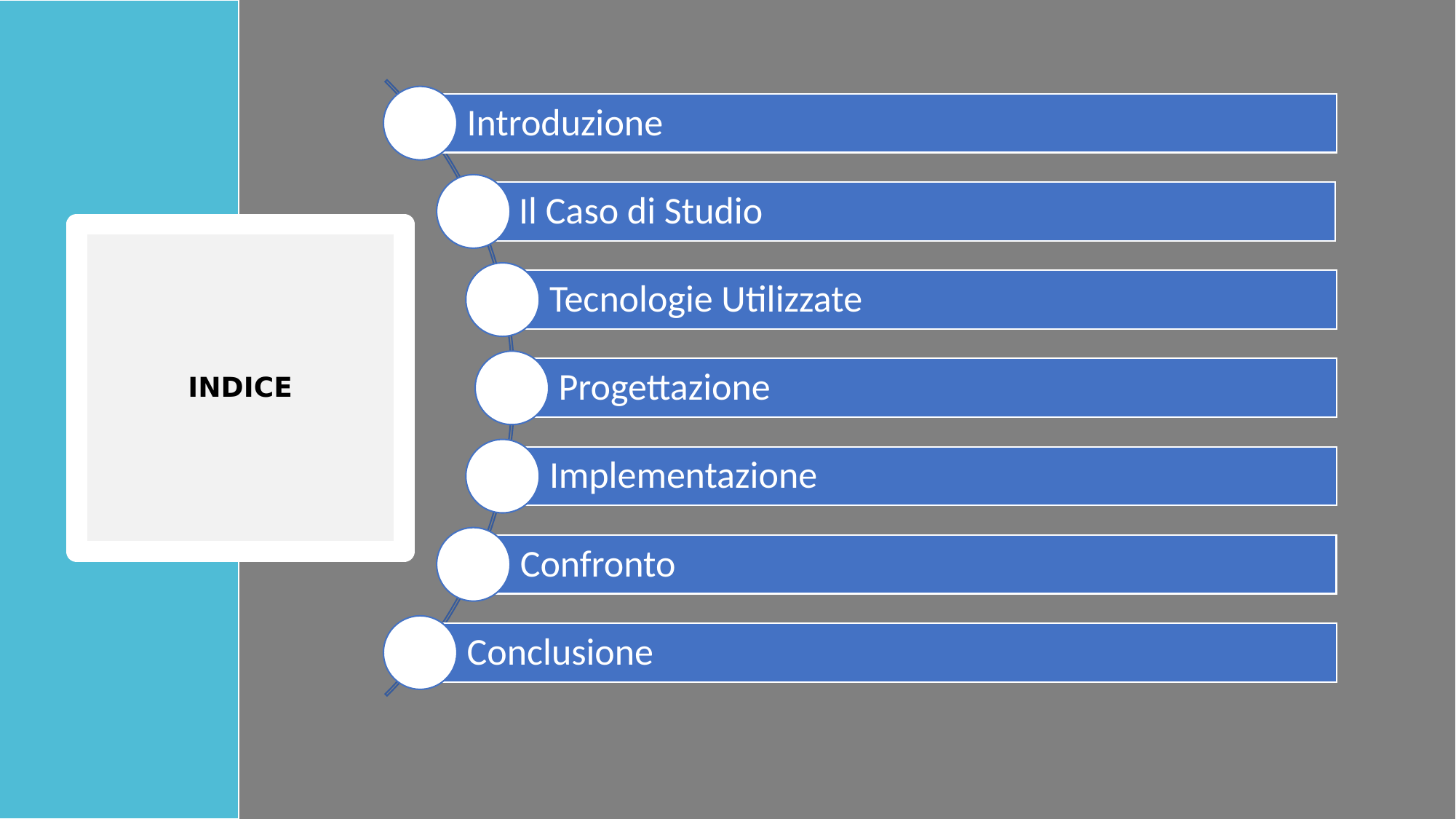

Introduzione
Il Caso di Studio
Tecnologie Utilizzate
Progettazione
Implementazione
Confronto
Conclusione
# INDICE